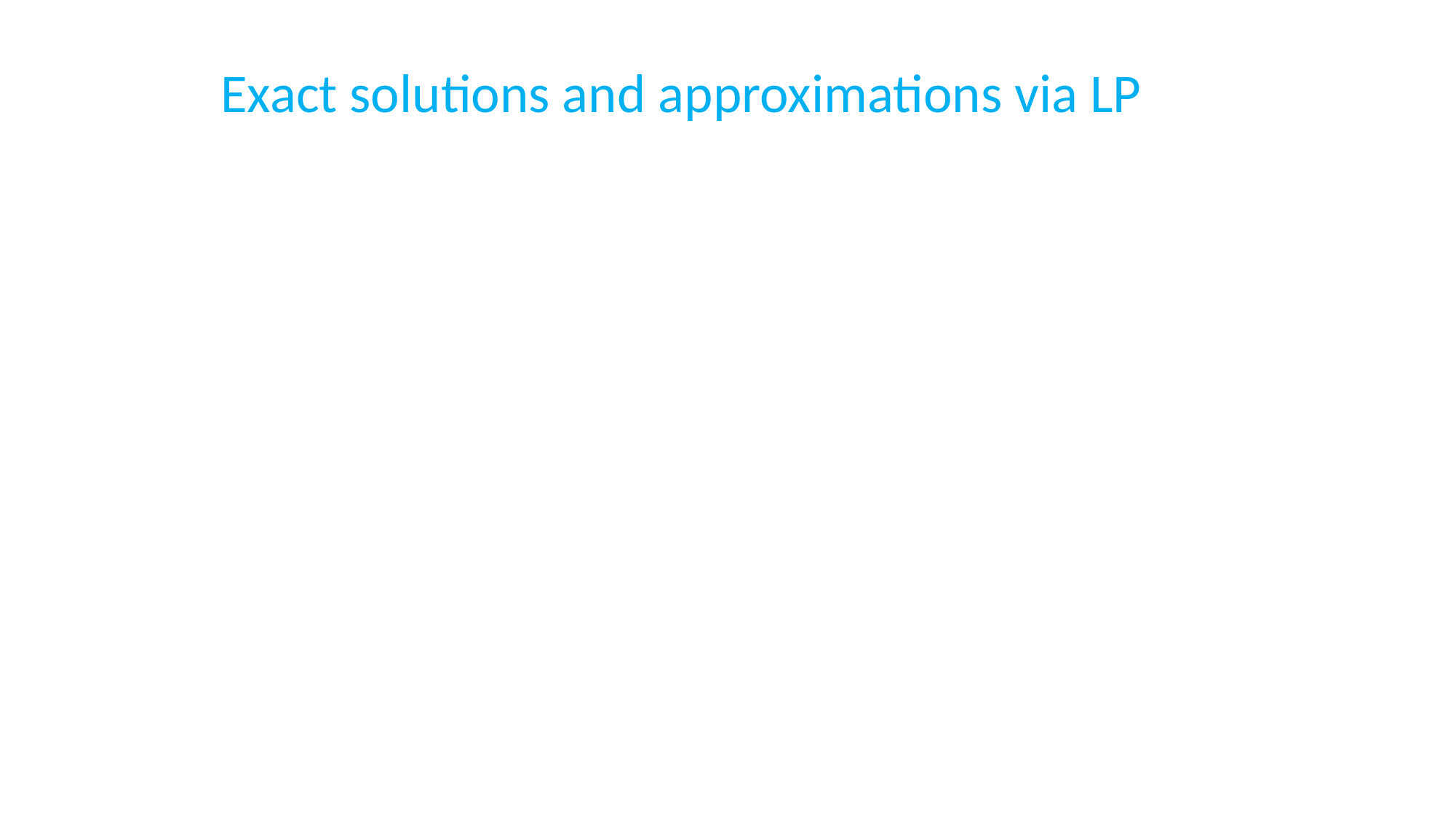

Exact solutions and approximations via LP
#